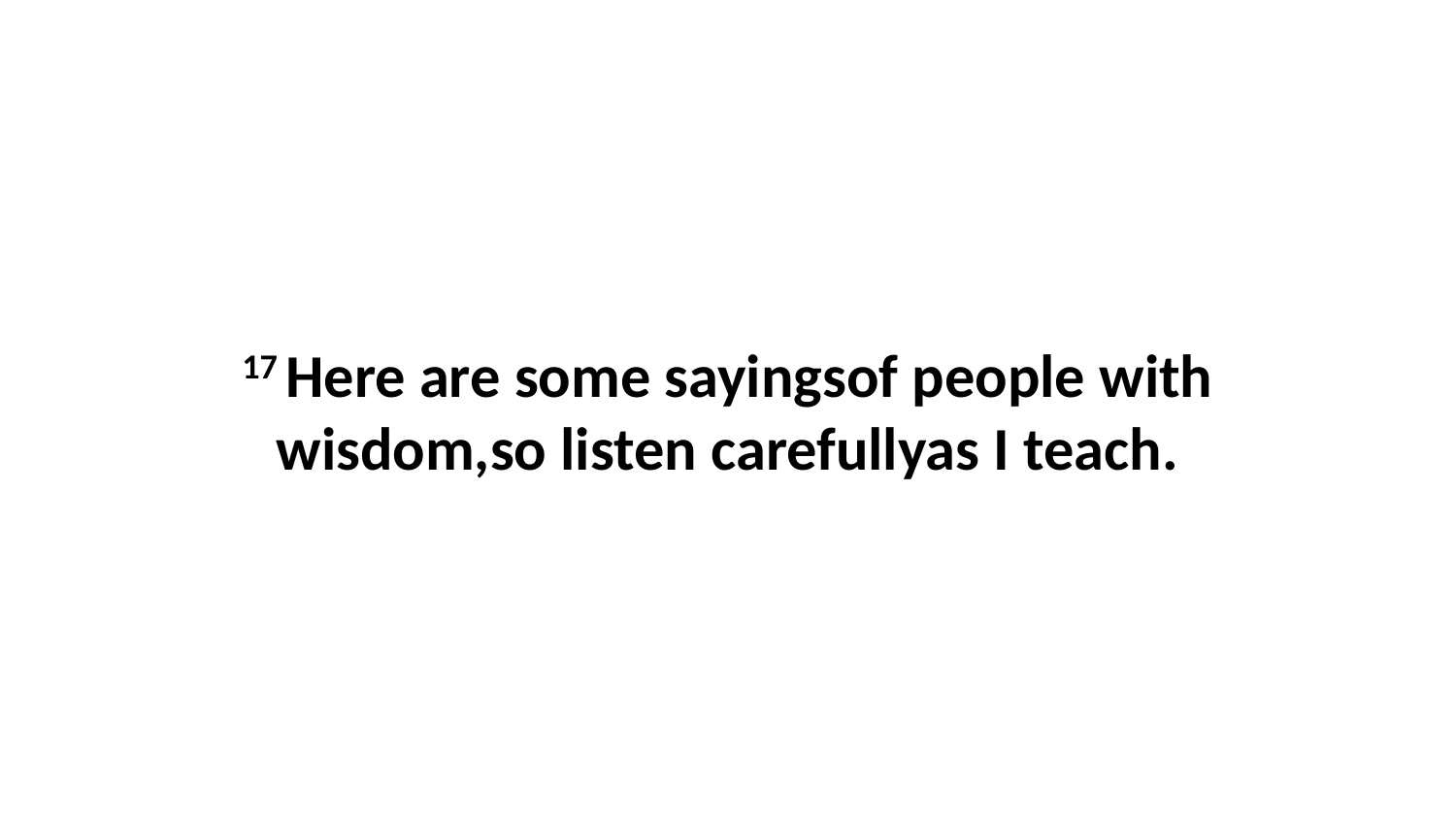

17 Here are some sayingsof people with wisdom,so listen carefullyas I teach.